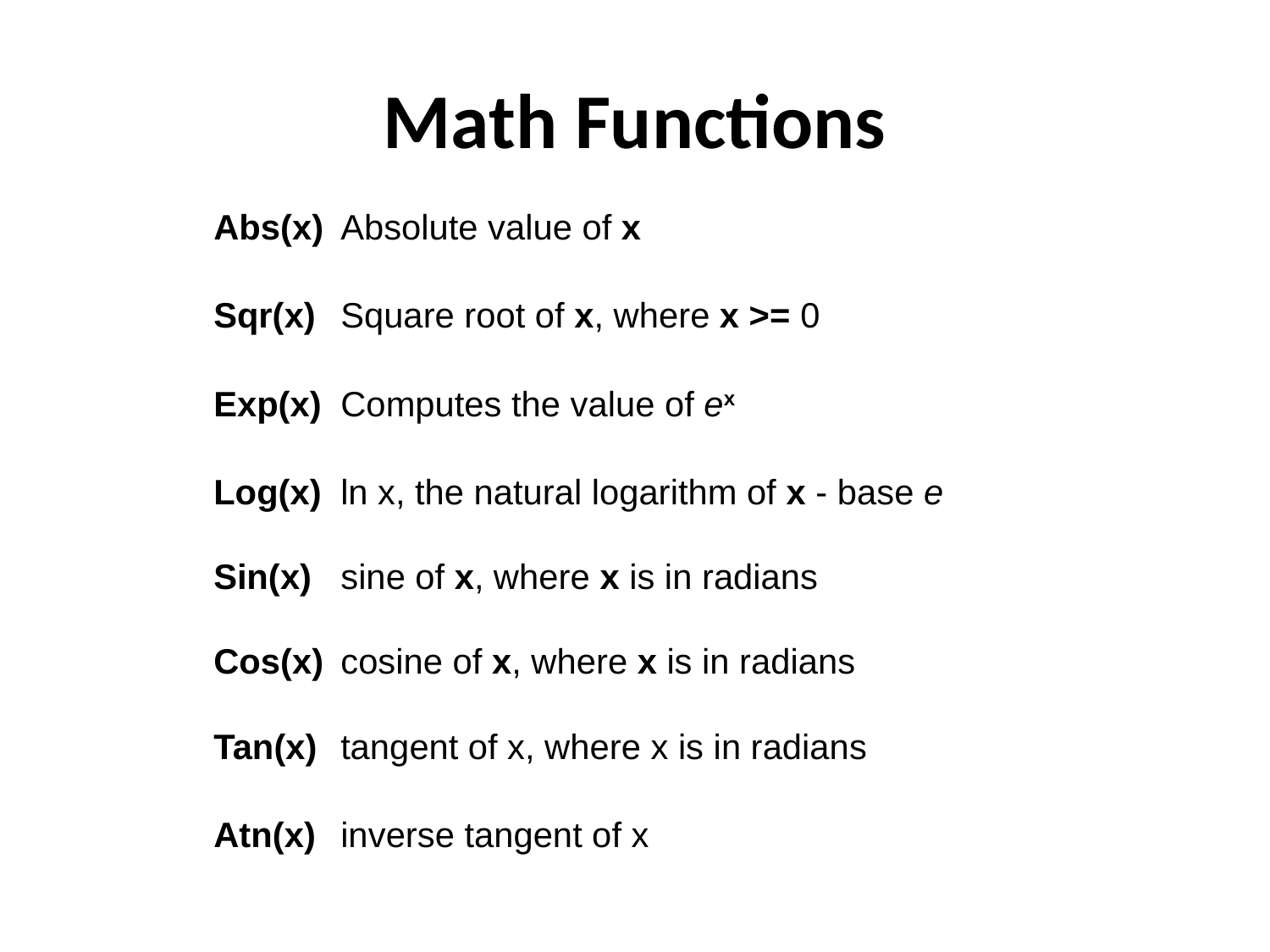

# Math Functions
Abs(x)	Absolute value of x

Sqr(x)	Square root of x, where x >= 0

Exp(x)	Computes the value of ex

Log(x)	ln x, the natural logarithm of x - base e
Sin(x)	sine of x, where x is in radians
Cos(x)	cosine of x, where x is in radians
Tan(x)	tangent of x, where x is in radians

Atn(x)	inverse tangent of x